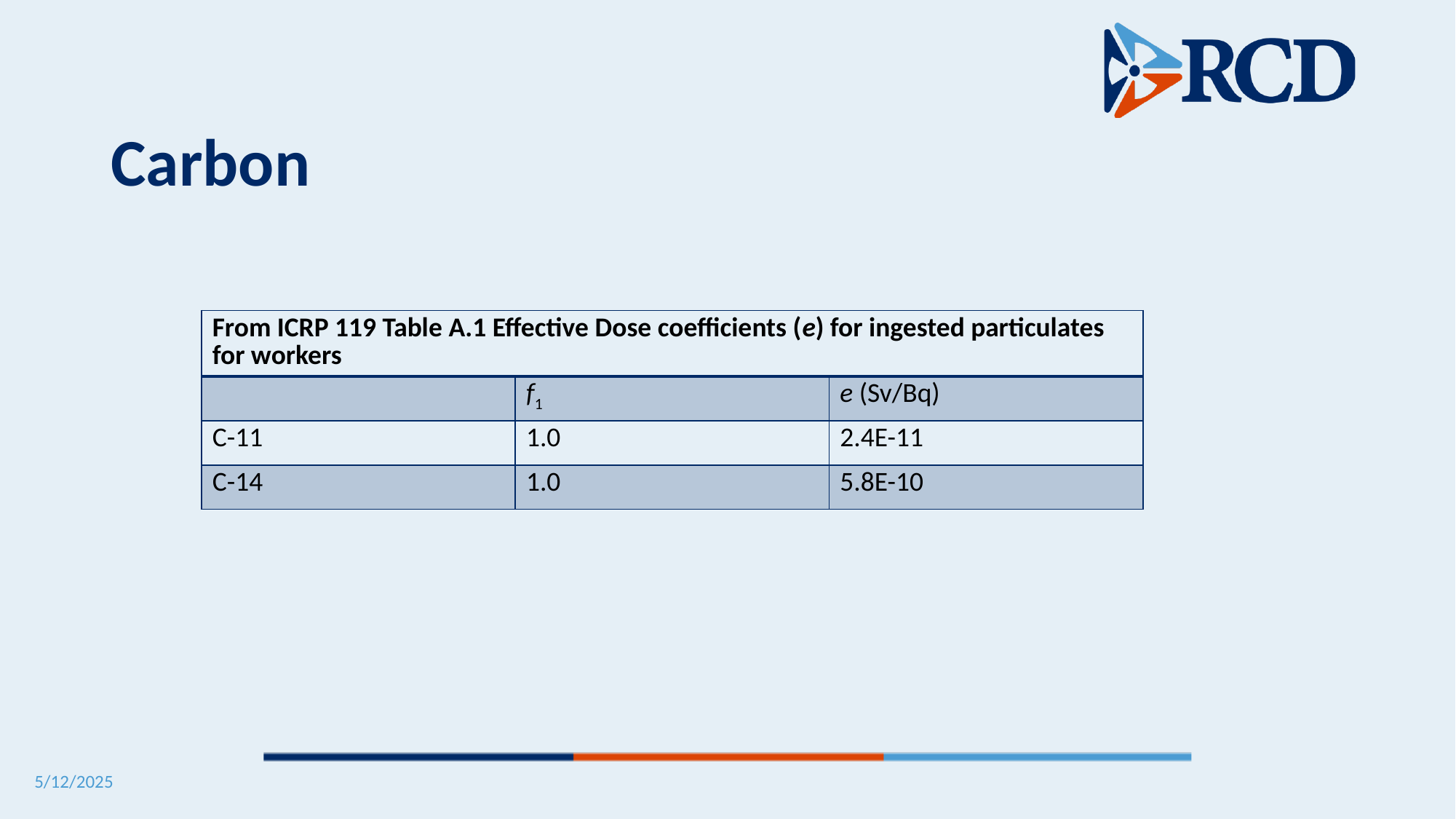

# Carbon
| From ICRP 119 Table A.1 Effective Dose coefficients (e) for ingested particulates for workers |  |  |
| --- | --- | --- |
|  | f1 | e (Sv/Bq) |
| C-11 | 1.0 | 2.4E-11 |
| C-14 | 1.0 | 5.8E-10 |
5/12/2025